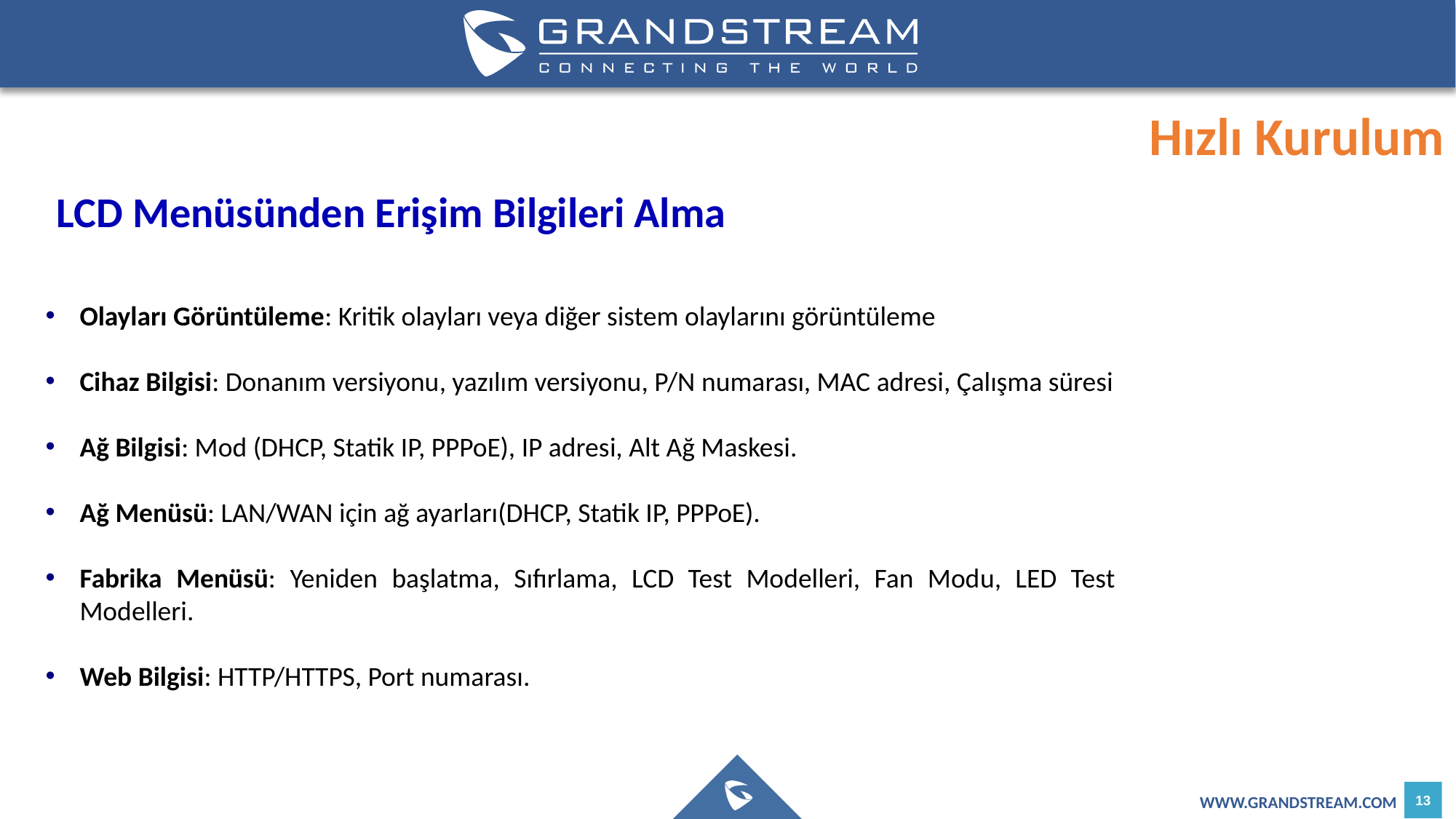

Hızlı Kurulum
LCD Menüsünden Erişim Bilgileri Alma
Olayları Görüntüleme: Kritik olayları veya diğer sistem olaylarını görüntüleme

Cihaz Bilgisi: Donanım versiyonu, yazılım versiyonu, P/N numarası, MAC adresi, Çalışma süresi

Ağ Bilgisi: Mod (DHCP, Statik IP, PPPoE), IP adresi, Alt Ağ Maskesi.

Ağ Menüsü: LAN/WAN için ağ ayarları(DHCP, Statik IP, PPPoE).

Fabrika Menüsü: Yeniden başlatma, Sıfırlama, LCD Test Modelleri, Fan Modu, LED Test Modelleri.

Web Bilgisi: HTTP/HTTPS, Port numarası.